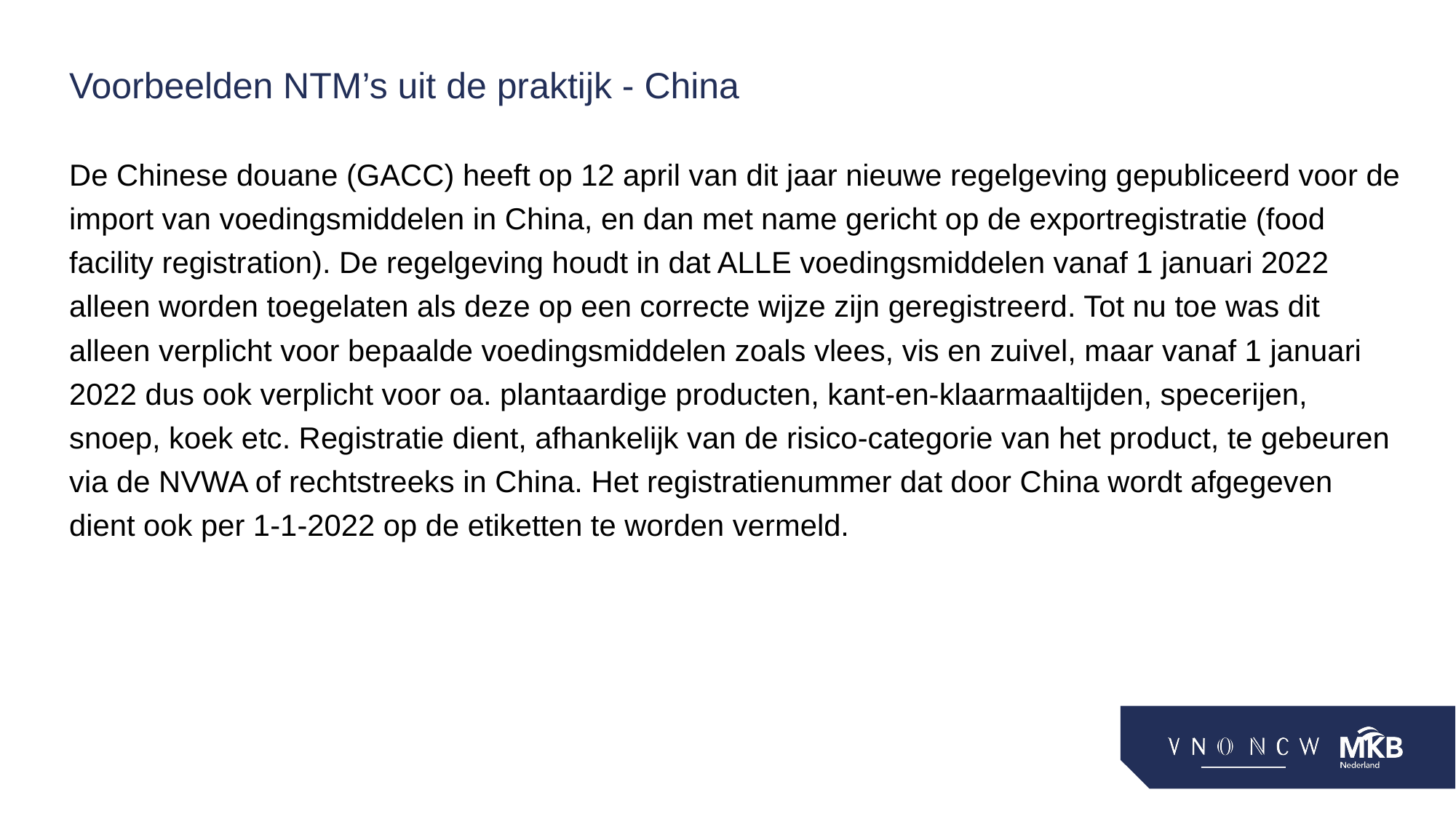

# Voorbeelden NTM’s uit de praktijk - China

De Chinese douane (GACC) heeft op 12 april van dit jaar nieuwe regelgeving gepubliceerd voor de import van voedingsmiddelen in China, en dan met name gericht op de exportregistratie (food facility registration). De regelgeving houdt in dat ALLE voedingsmiddelen vanaf 1 januari 2022 alleen worden toegelaten als deze op een correcte wijze zijn geregistreerd. Tot nu toe was dit alleen verplicht voor bepaalde voedingsmiddelen zoals vlees, vis en zuivel, maar vanaf 1 januari 2022 dus ook verplicht voor oa. plantaardige producten, kant-en-klaarmaaltijden, specerijen, snoep, koek etc. Registratie dient, afhankelijk van de risico-categorie van het product, te gebeuren via de NVWA of rechtstreeks in China. Het registratienummer dat door China wordt afgegeven dient ook per 1-1-2022 op de etiketten te worden vermeld.